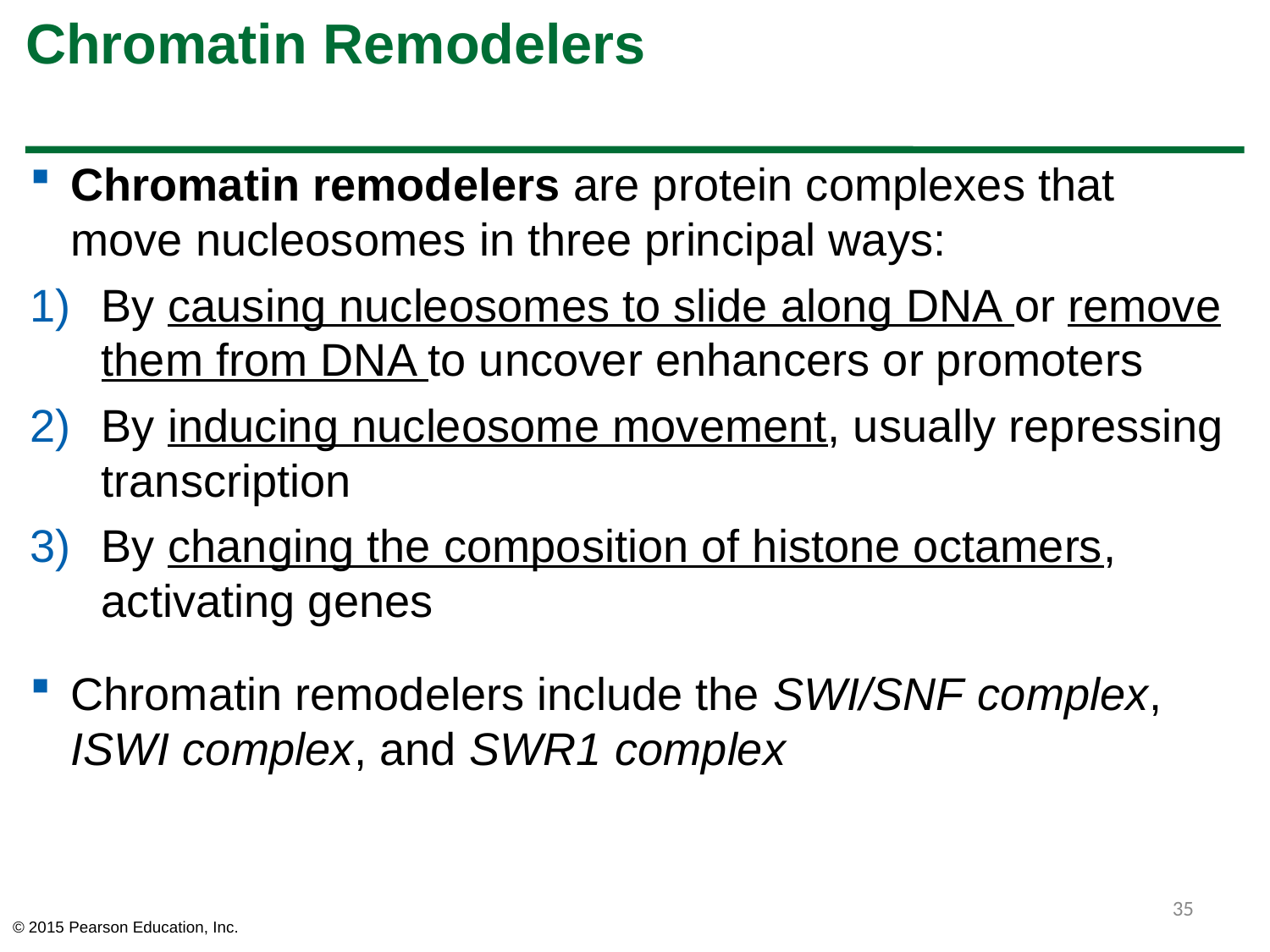

# Chromatin Remodelers
Chromatin remodelers are protein complexes that move nucleosomes in three principal ways:
By causing nucleosomes to slide along DNA or remove them from DNA to uncover enhancers or promoters
By inducing nucleosome movement, usually repressing transcription
By changing the composition of histone octamers, activating genes

Chromatin remodelers include the SWI/SNF complex, ISWI complex, and SWR1 complex
35
© 2015 Pearson Education, Inc.